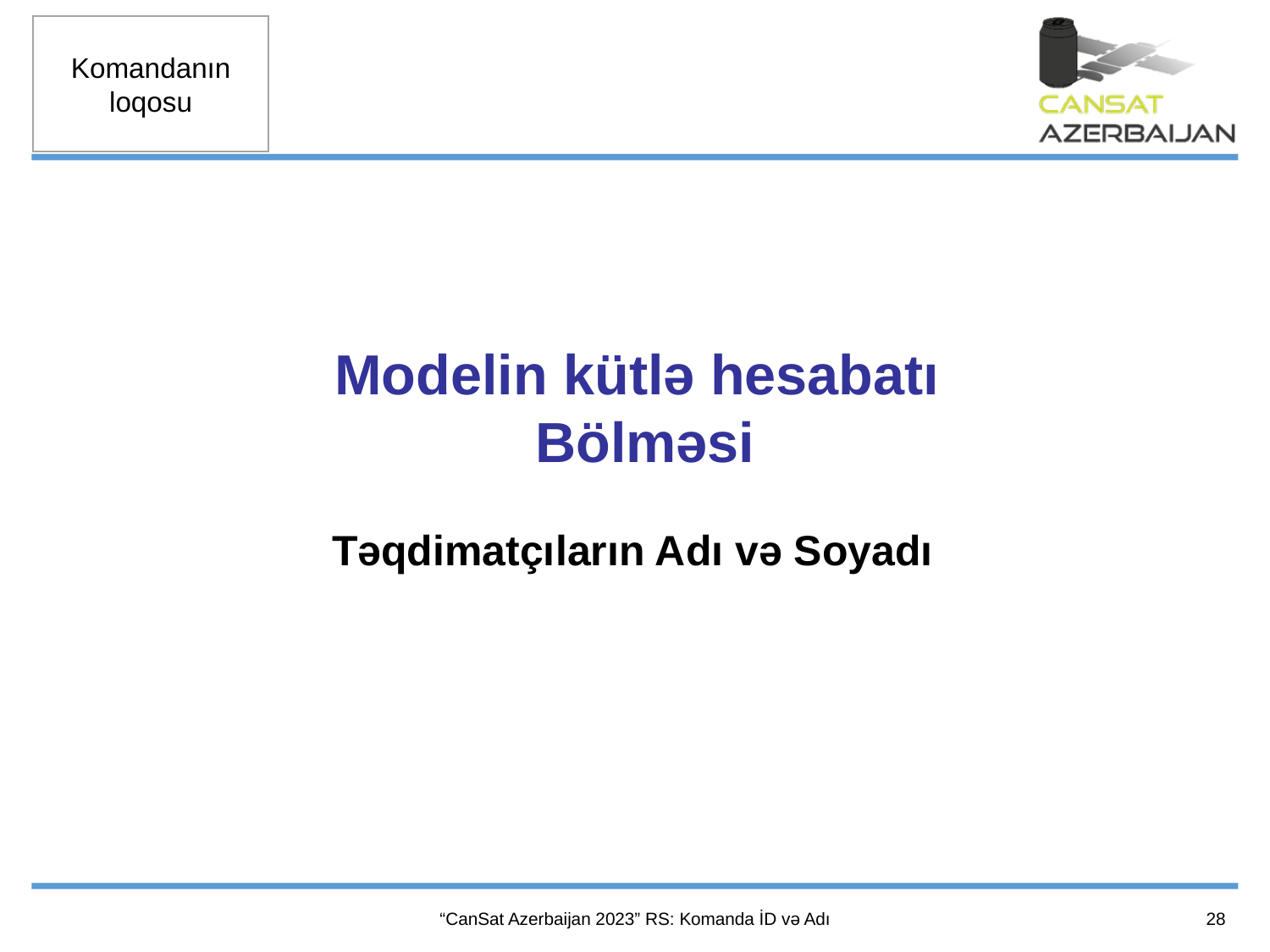

Modelin kütlə hesabatı
Bölməsi
Təqdimatçıların Adı və Soyadı
28
“CanSat Azerbaijan 2023” RS: Komanda İD və Adı